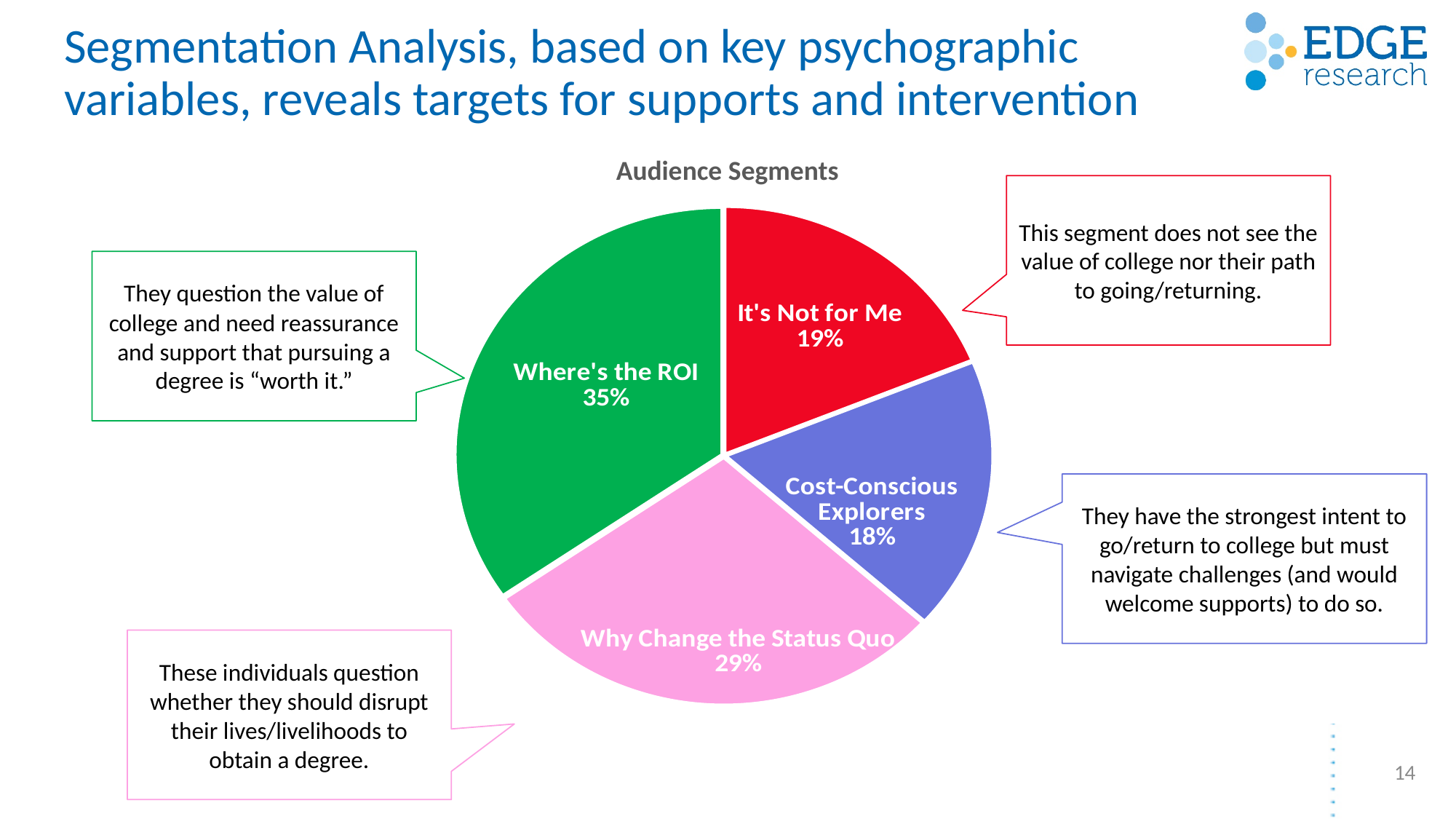

# Segmentation Analysis, based on key psychographic variables, reveals targets for supports and intervention
Audience Segments
This segment does not see the value of college nor their path to going/returning.

### Chart

| Category | Column1 |
|---|---|
| It's Not for Me | 0.19 |
| Cost-Conscious Explorers | 0.18 |
| Why Change the Status Quo | 0.29 |
| Where's the ROI | 0.35 |
They question the value of college and need reassurance and support that pursuing a degree is “worth it.”
They have the strongest intent to go/return to college but must navigate challenges (and would welcome supports) to do so.
These individuals question whether they should disrupt their lives/livelihoods to obtain a degree.
14